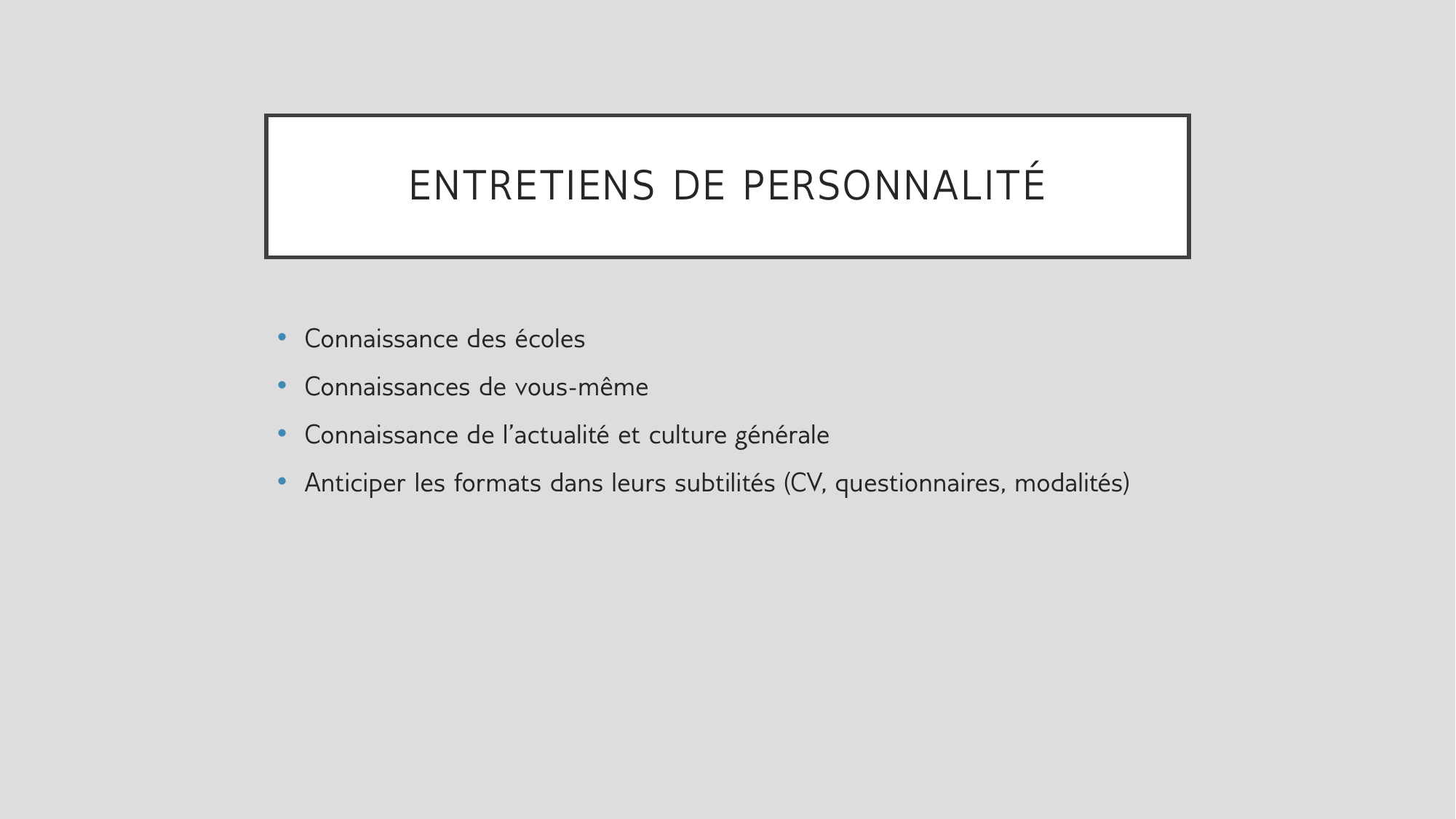

# Entretiens de personnalité
Connaissance des écoles
Connaissances de vous-même
Connaissance de l’actualité et culture générale
Anticiper les formats dans leurs subtilités (CV, questionnaires, modalités)